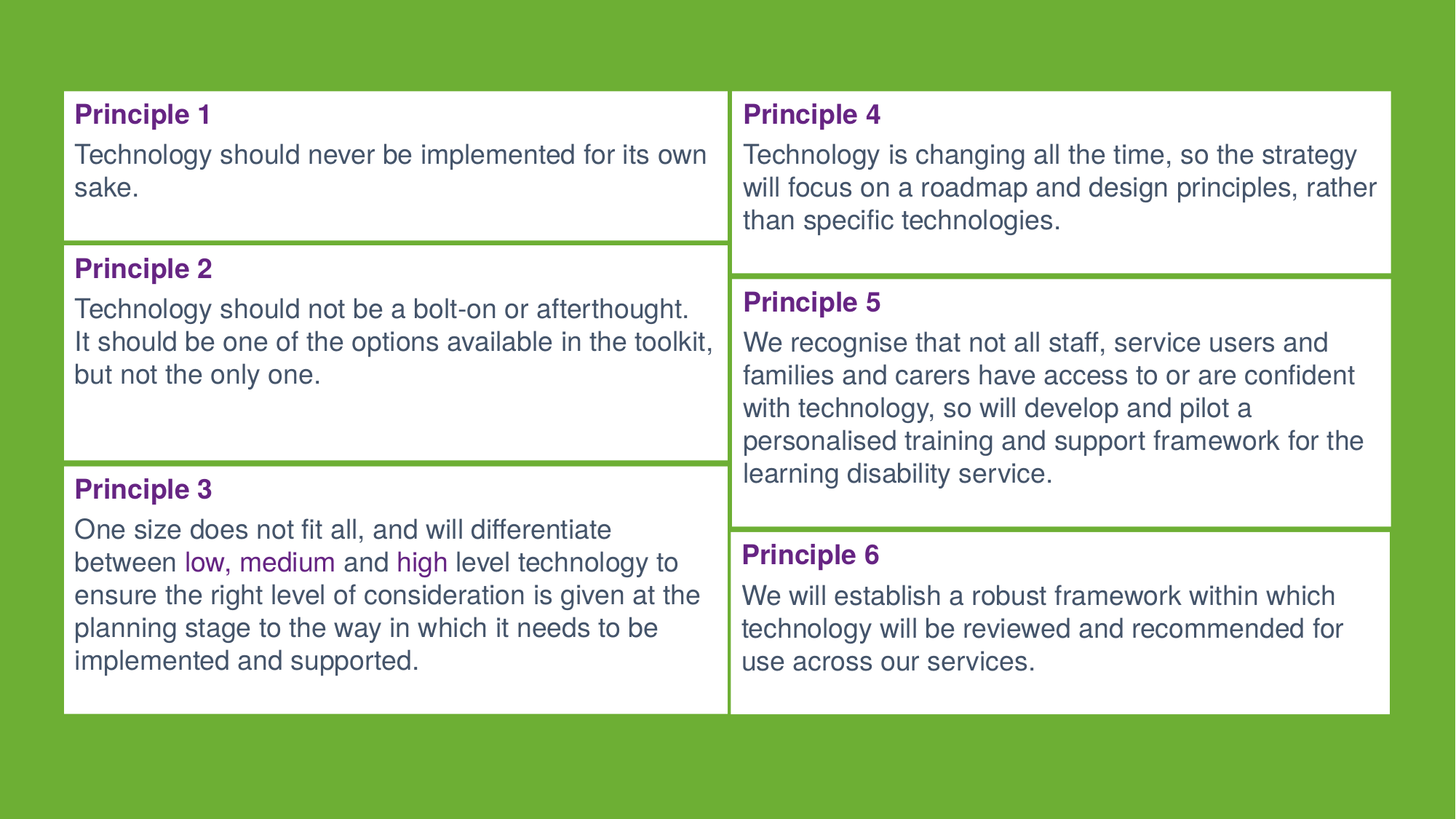

Principle 1
Technology should never be implemented for its own sake.

Principle 4
Technology is changing all the time, so the strategy will focus on a roadmap and design principles, rather than specific technologies.

Principle 2
Technology should not be a bolt-on or afterthought.  It should be one of the options available in the toolkit, but not the only one.

Principle 5
We recognise that not all staff, service users and families and carers have access to or are confident with technology, so will develop and pilot a personalised training and support framework for the learning disability service.

Principle 3
One size does not fit all, and will differentiate between low, medium and high level technology to ensure the right level of consideration is given at the planning stage to the way in which it needs to be implemented and supported.

Principle 6
We will establish a robust framework within which technology will be reviewed and recommended for use across our services.